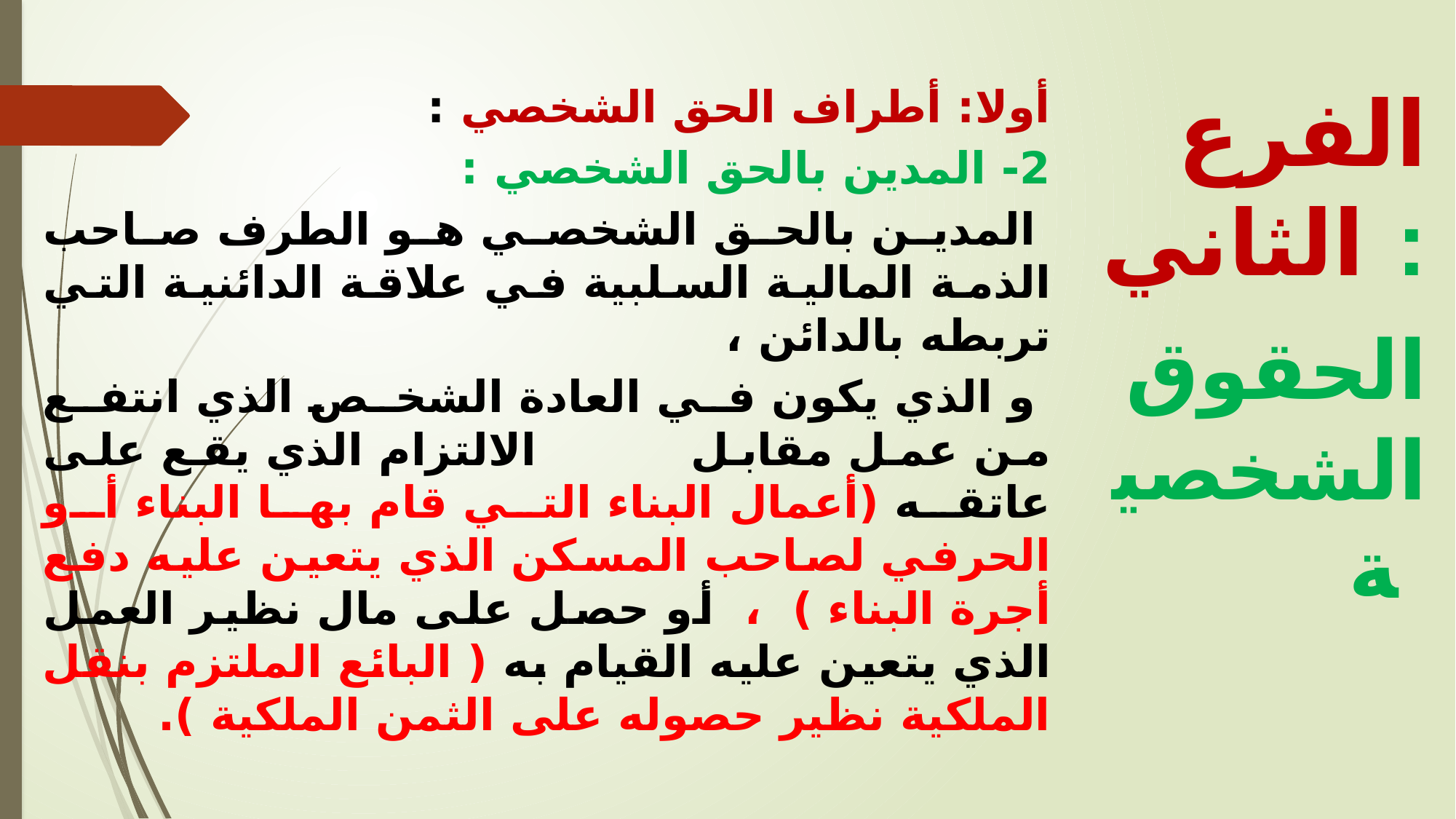

أولا: أطراف الحق الشخصي :
2- المدين بالحق الشخصي :
 المدين بالحق الشخصي هو الطرف صاحب الذمة المالية السلبية في علاقة الدائنية التي تربطه بالدائن ،
 و الذي يكون في العادة الشخص الذي انتفع من عمل مقابل          الالتزام الذي يقع على عاتقه (أعمال البناء التي قام بها البناء أو الحرفي لصاحب المسكن الذي يتعين عليه دفع أجرة البناء )  ،  أو حصل على مال نظير العمل الذي يتعين عليه القيام به ( البائع الملتزم بنقل الملكية نظير حصوله على الثمن الملكية ).
الفرع الثاني :
 الحقوق الشخصية